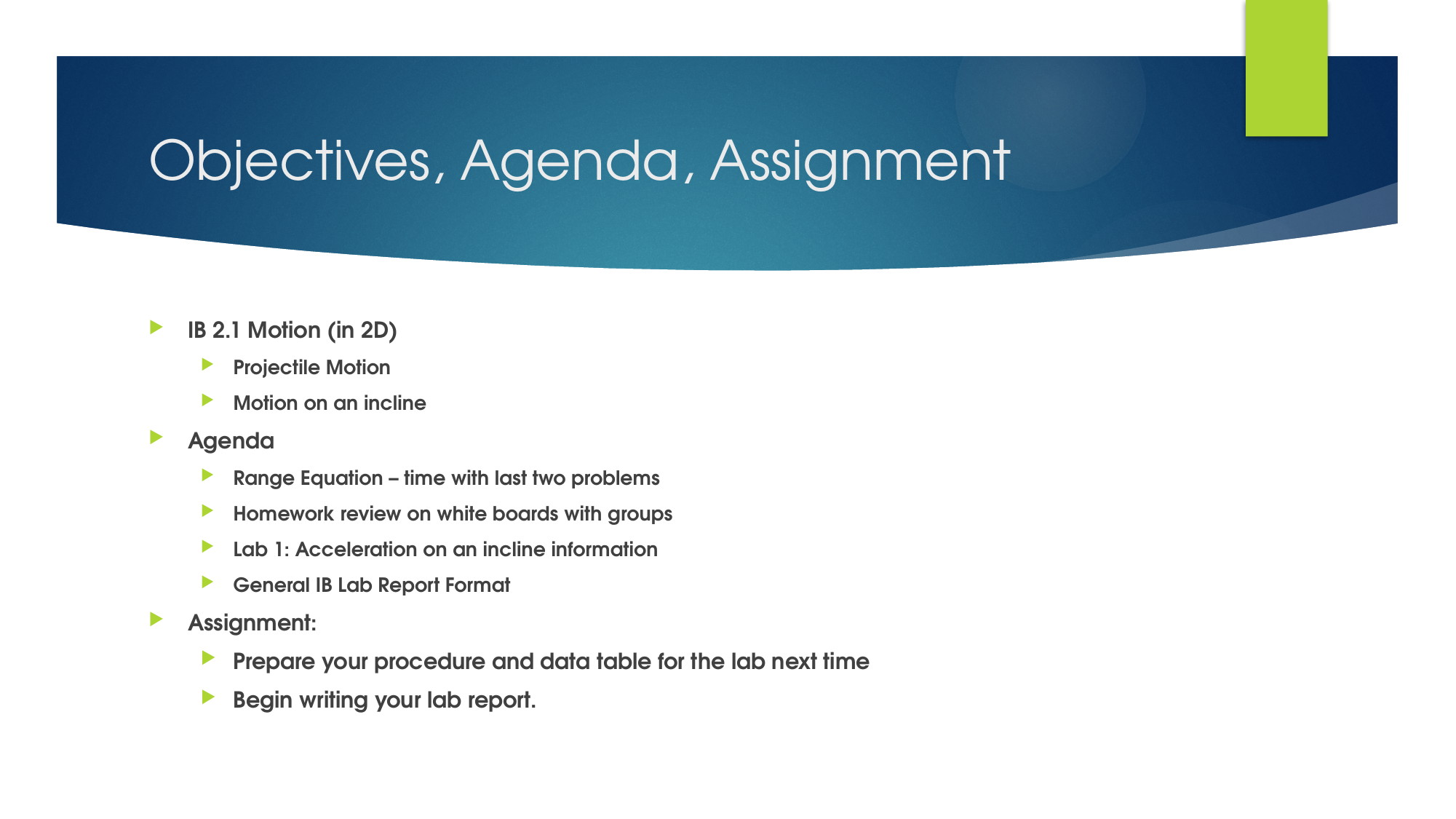

# Objectives, Agenda, Assignment
IB 2.1 Motion (in 2D)
Projectile Motion
Motion on an incline
Agenda
Range Equation – time with last two problems
Homework review on white boards with groups
Lab 1: Acceleration on an incline information
General IB Lab Report Format
Assignment:
Prepare your procedure and data table for the lab next time
Begin writing your lab report.